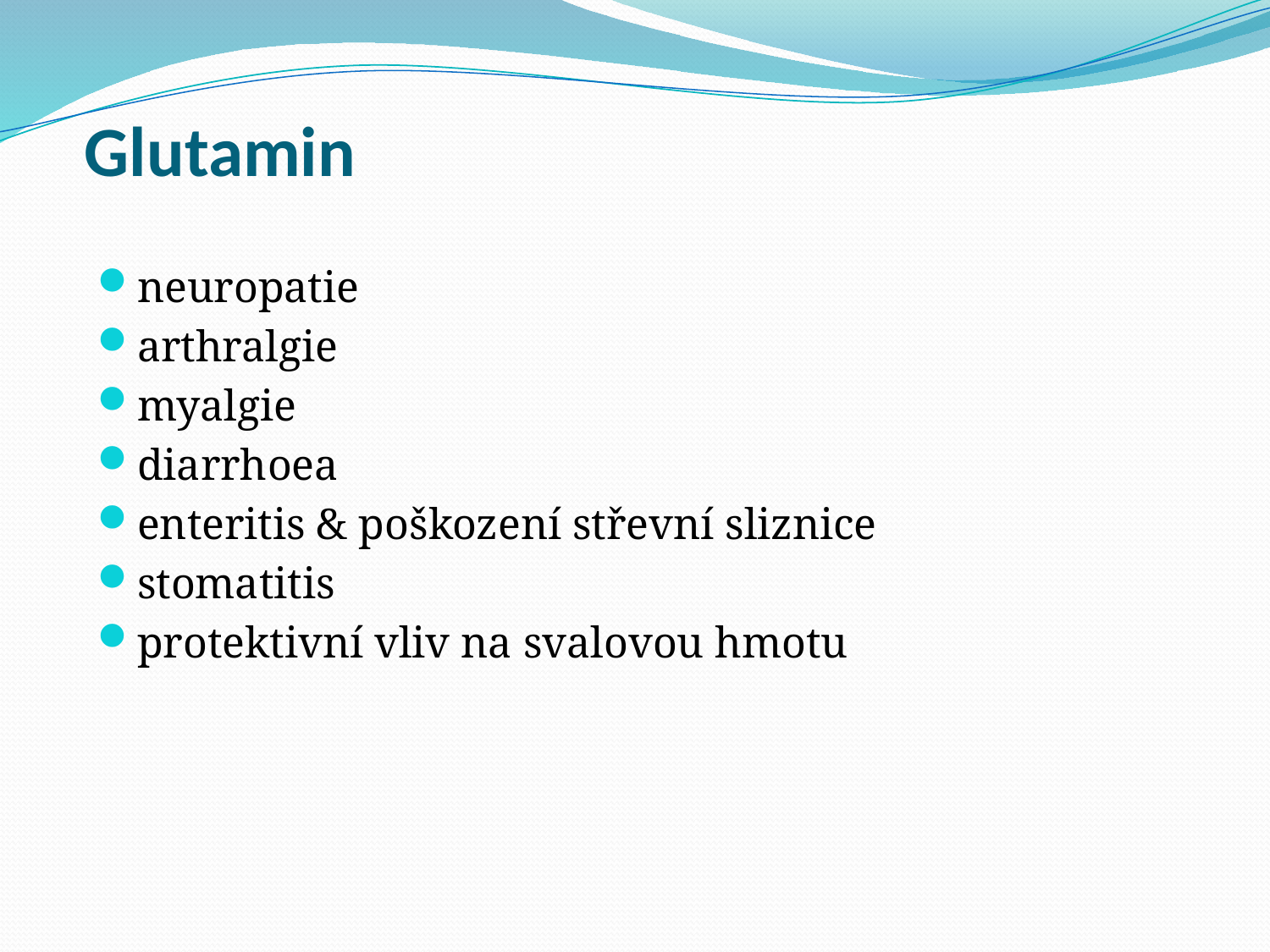

# Glutamin
neuropatie
arthralgie
myalgie
diarrhoea
enteritis & poškození střevní sliznice
stomatitis
protektivní vliv na svalovou hmotu